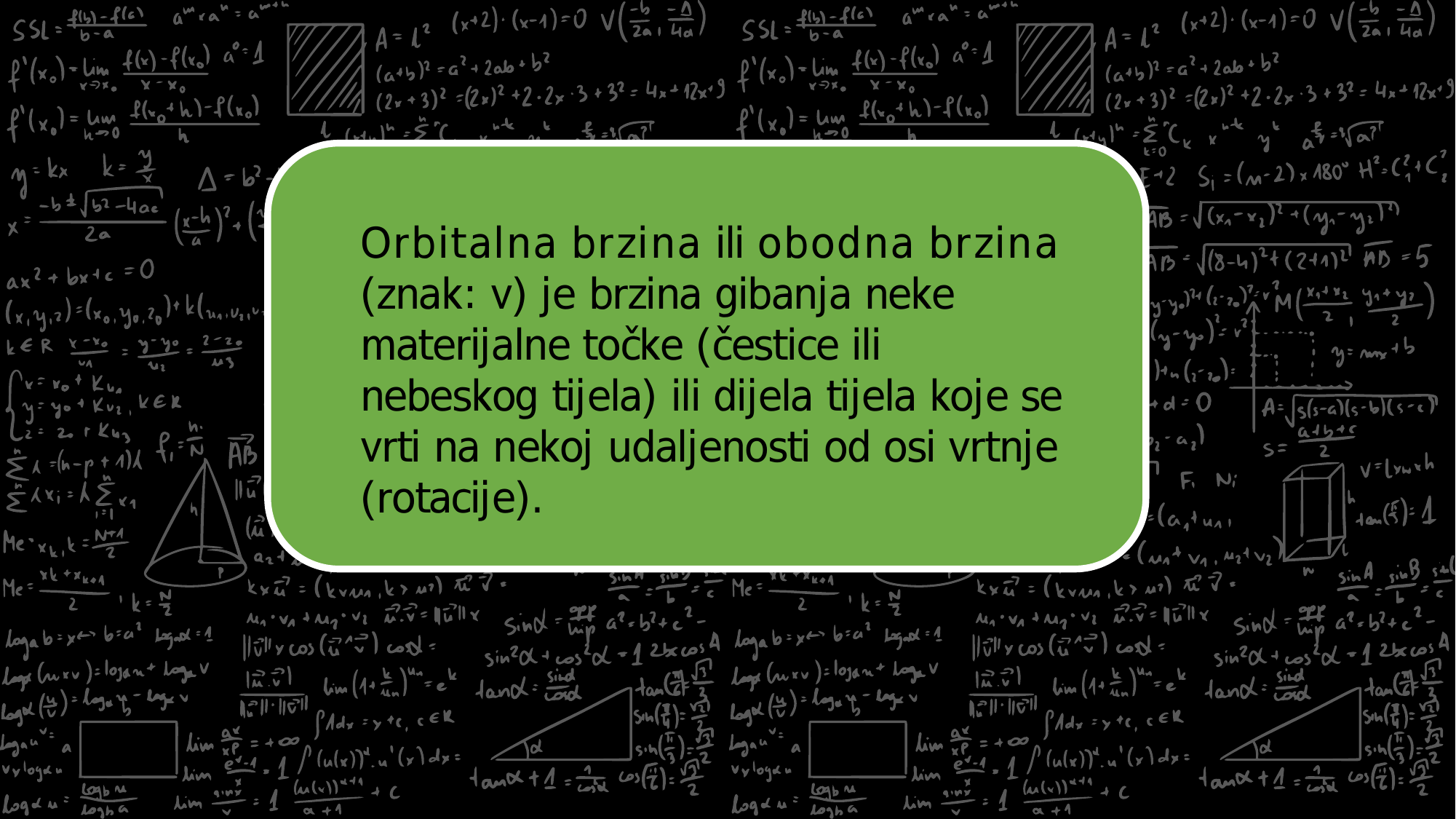

Orbitalna brzina ili obodna brzina (znak: v) je brzina gibanja neke materijalne točke (čestice ili nebeskog tijela) ili dijela tijela koje se vrti na nekoj udaljenosti od osi vrtnje (rotacije).